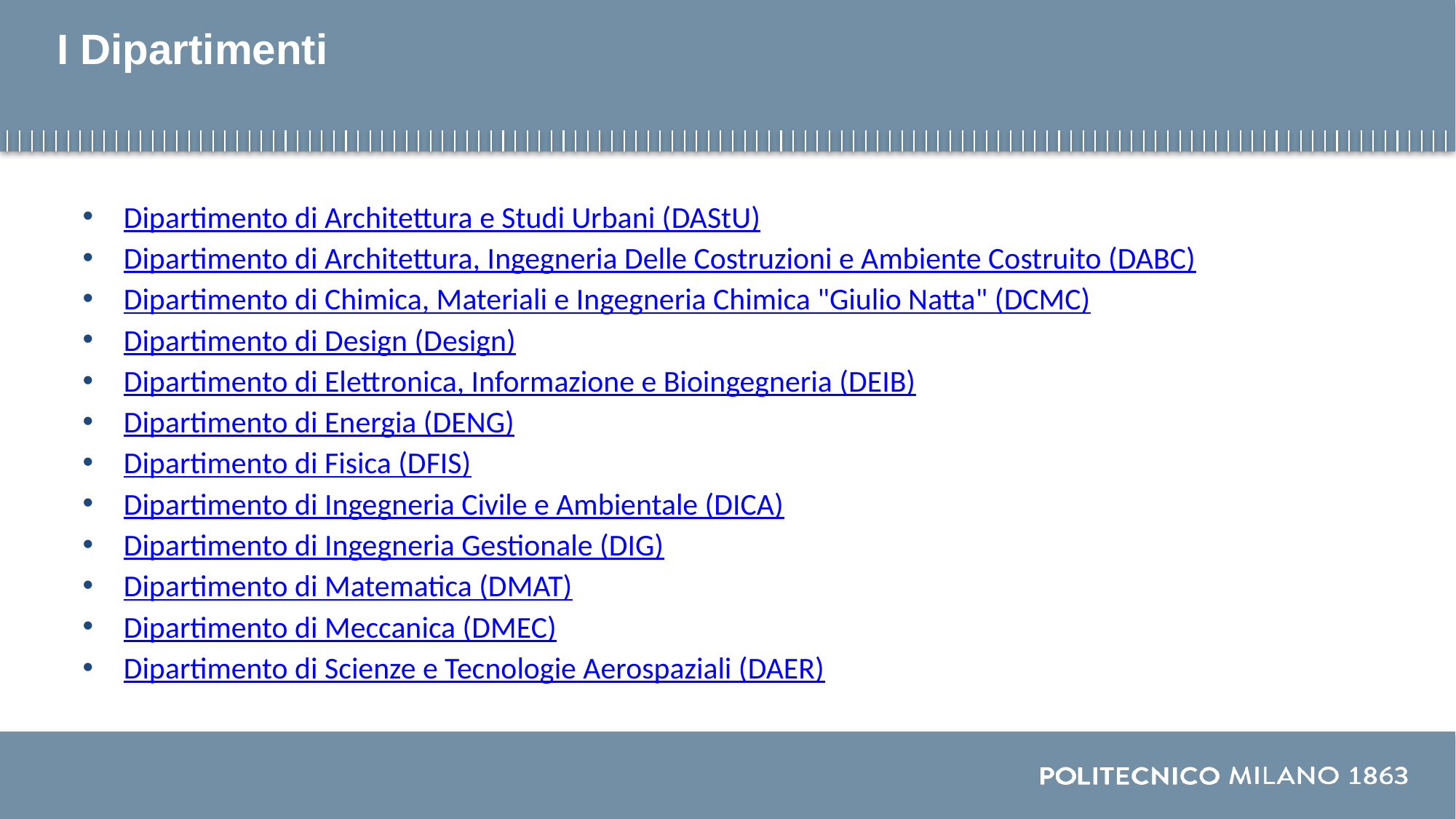

# I Dipartimenti
Dipartimento di Architettura e Studi Urbani (DAStU)
Dipartimento di Architettura, Ingegneria Delle Costruzioni e Ambiente Costruito (DABC)
Dipartimento di Chimica, Materiali e Ingegneria Chimica "Giulio Natta" (DCMC)
Dipartimento di Design (Design)
Dipartimento di Elettronica, Informazione e Bioingegneria (DEIB)
Dipartimento di Energia (DENG)
Dipartimento di Fisica (DFIS)
Dipartimento di Ingegneria Civile e Ambientale (DICA)
Dipartimento di Ingegneria Gestionale (DIG)
Dipartimento di Matematica (DMAT)
Dipartimento di Meccanica (DMEC)
Dipartimento di Scienze e Tecnologie Aerospaziali (DAER)